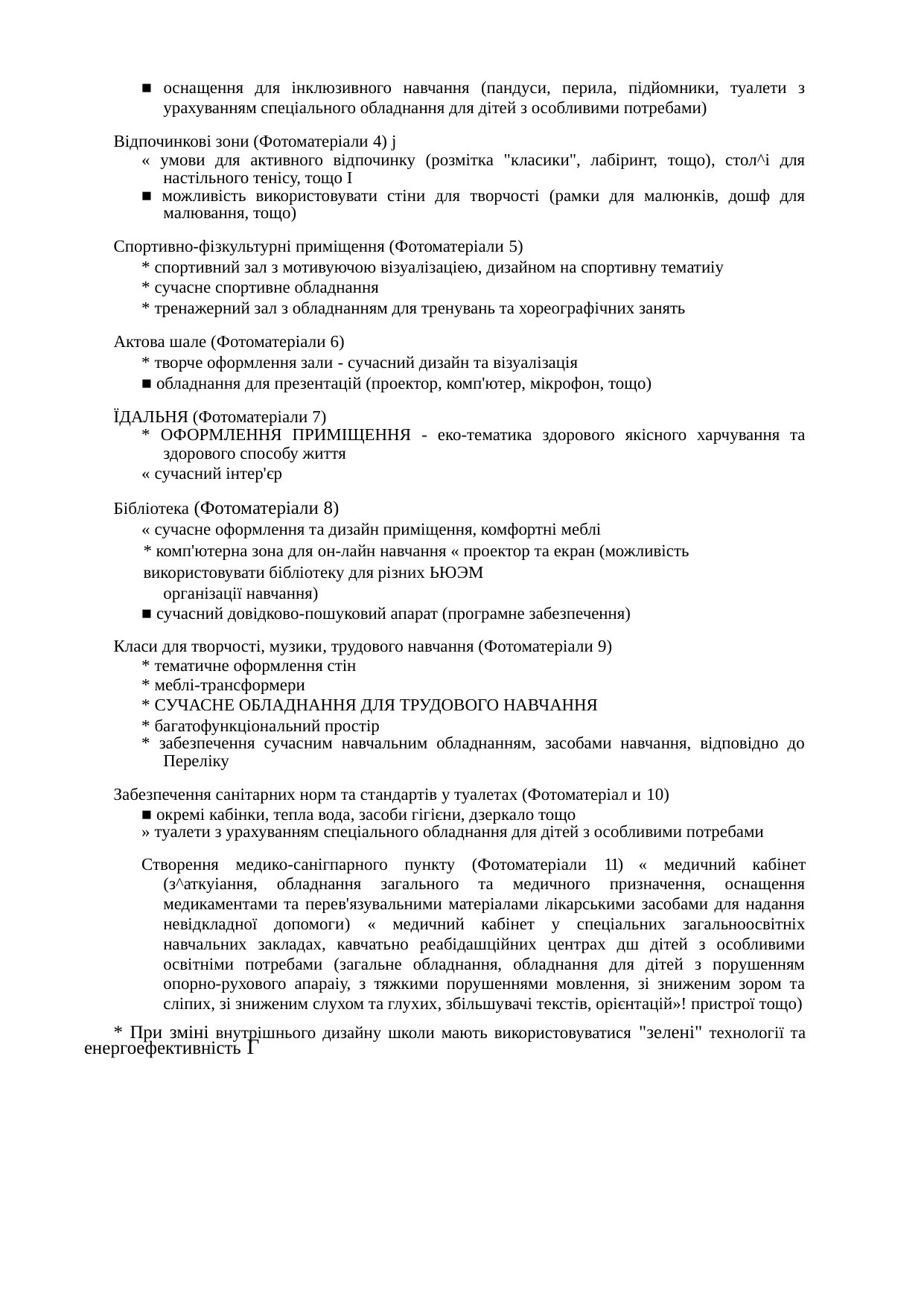

■ оснащення для інклюзивного навчання (пандуси, перила, підйомники, туалети з урахуванням спеціального обладнання для дітей з особливими потребами)
Відпочинкові зони (Фотоматеріали 4) j
« умови для активного відпочинку (розмітка "класики", лабіринт, тощо), стол^і для настільного тенісу, тощо І
■ можливість використовувати стіни для творчості (рамки для малюнків, дошф для малювання, тощо)
Спортивно-фізкультурні приміщення (Фотоматеріали 5)
* спортивний зал з мотивуючою візуалізаціею, дизайном на спортивну тематиіу
* сучасне спортивне обладнання
* тренажерний зал з обладнанням для тренувань та хореографічних занять
Актова шале (Фотоматеріали 6)
* творче оформлення зали - сучасний дизайн та візуалізація
■ обладнання для презентацій (проектор, комп'ютер, мікрофон, тощо)
їдальня (Фотоматеріали 7)
* Оформлення приміщення - еко-тематика здорового якісного харчування та здорового способу життя
« сучасний інтер'єр
Бібліотека (Фотоматеріали 8)
« сучасне оформлення та дизайн приміщення, комфортні меблі
* комп'ютерна зона для он-лайн навчання « проектор та екран (можливість використовувати бібліотеку для різних Ьюэм
організації навчання)
■ сучасний довідково-пошуковий апарат (програмне забезпечення)
Класи для творчості, музики, трудового навчання (Фотоматеріали 9)
* тематичне оформлення стін
* меблі-трансформери
* сучасне обладнання для трудового навчання
* багатофункціональний простір
* забезпечення сучасним навчальним обладнанням, засобами навчання, відповідно до Переліку
Забезпечення санітарних норм та стандартів у туалетах (Фотоматеріал и 10)
■ окремі кабінки, тепла вода, засоби гігієни, дзеркало тощо
» туалети з урахуванням спеціального обладнання для дітей з особливими потребами
Створення медико-санігпарного пункту (Фотоматеріали 11) « медичний кабінет (з^аткуіання, обладнання загального та медичного призначення, оснащення медикаментами та перев'язувальними матеріалами лікарськими засобами для надання невідкладної допомоги) « медичний кабінет у спеціальних загальноосвітніх навчальних закладах, кавчатьно реабідашційних центрах дш дітей з особливими освітніми потребами (загальне обладнання, обладнання для дітей з порушенням опорно-рухового апараіу, з тяжкими порушеннями мовлення, зі зниженим зором та сліпих, зі зниженим слухом та глухих, збільшувачі текстів, орієнтацій»! пристрої тощо)
* При зміні внутрішнього дизайну школи мають використовуватися "зелені" технології та енергоефективність Г